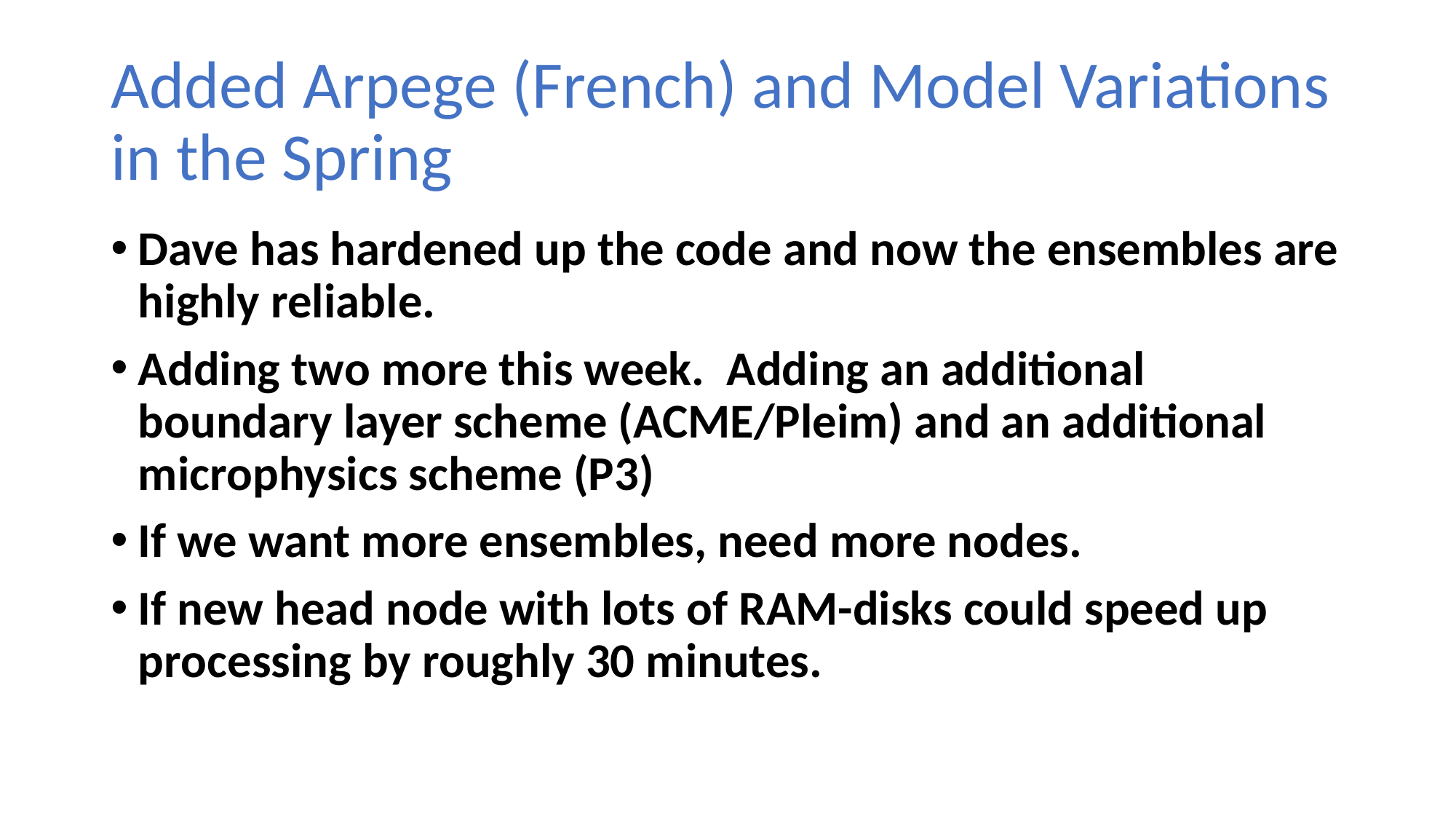

# Added Arpege (French) and Model Variations in the Spring
Dave has hardened up the code and now the ensembles are highly reliable.
Adding two more this week.  Adding an additional boundary layer scheme (ACME/Pleim) and an additional microphysics scheme (P3)
If we want more ensembles, need more nodes.
If new head node with lots of RAM-disks could speed up processing by roughly 30 minutes.